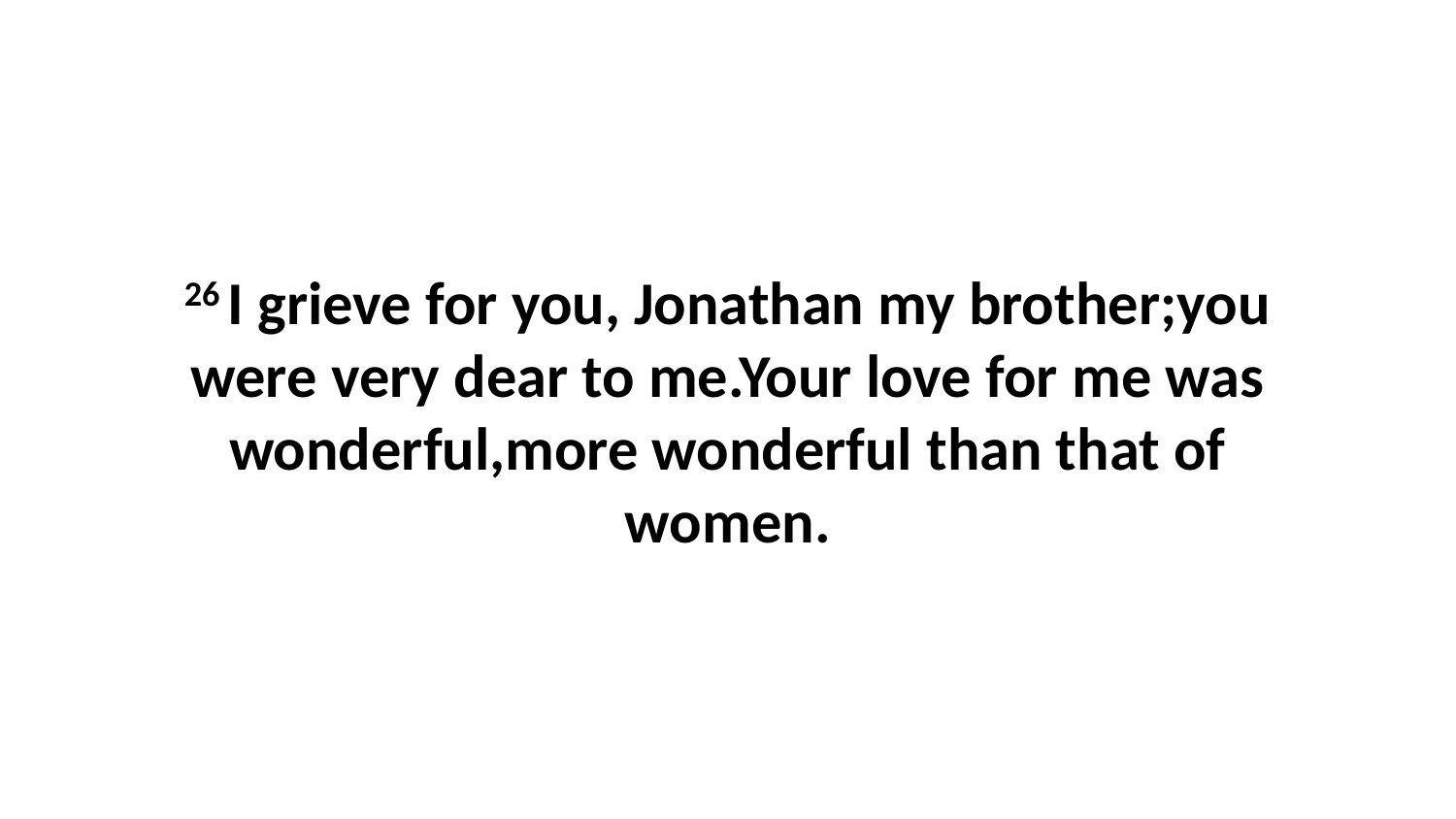

26 I grieve for you, Jonathan my brother;you were very dear to me.Your love for me was wonderful,more wonderful than that of women.